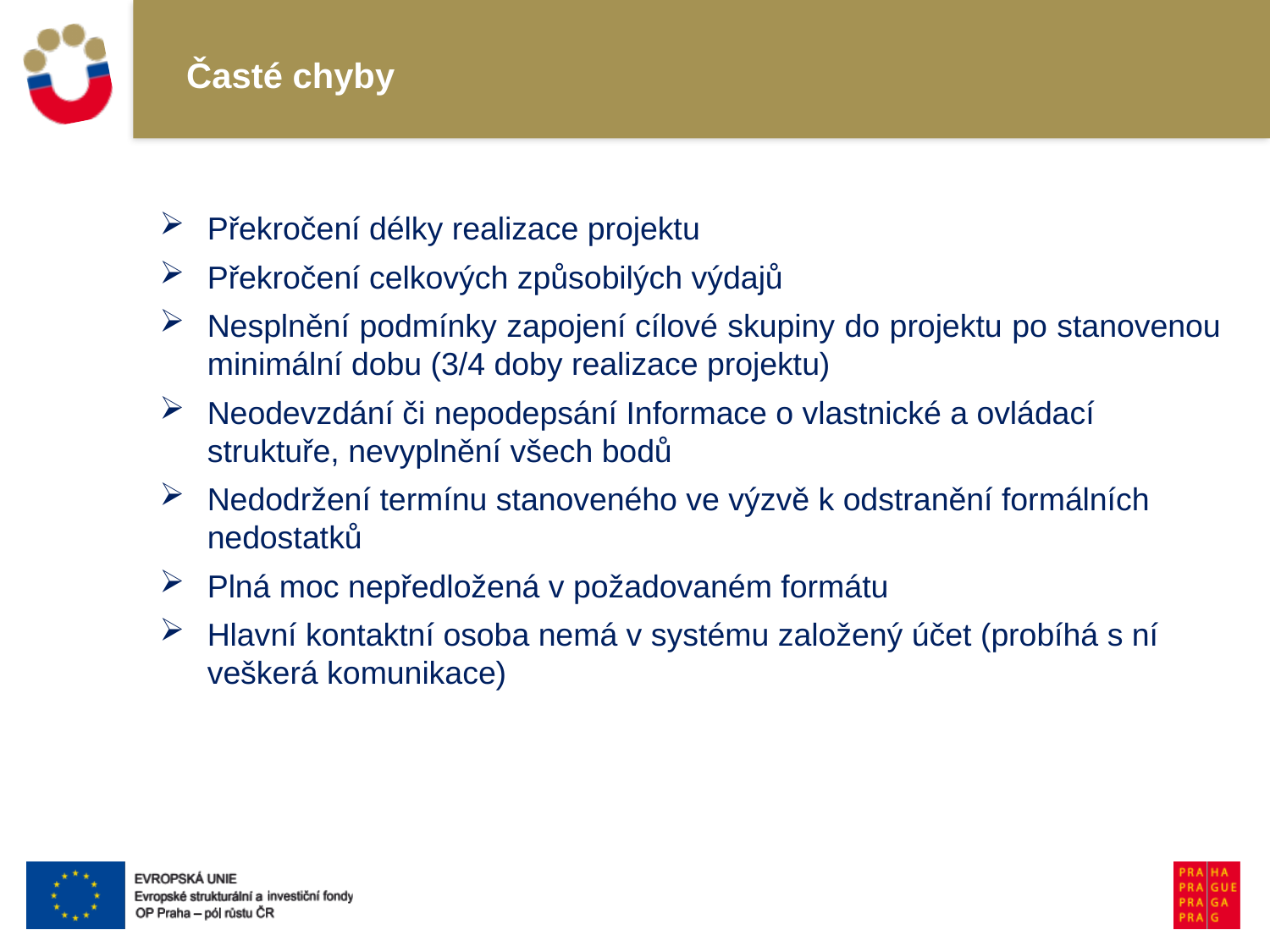

# Časté chyby

Překročení délky realizace projektu
Překročení celkových způsobilých výdajů
Nesplnění podmínky zapojení cílové skupiny do projektu po stanovenou minimální dobu (3/4 doby realizace projektu)
Neodevzdání či nepodepsání Informace o vlastnické a ovládací struktuře, nevyplnění všech bodů
Nedodržení termínu stanoveného ve výzvě k odstranění formálních nedostatků
Plná moc nepředložená v požadovaném formátu
Hlavní kontaktní osoba nemá v systému založený účet (probíhá s ní veškerá komunikace)